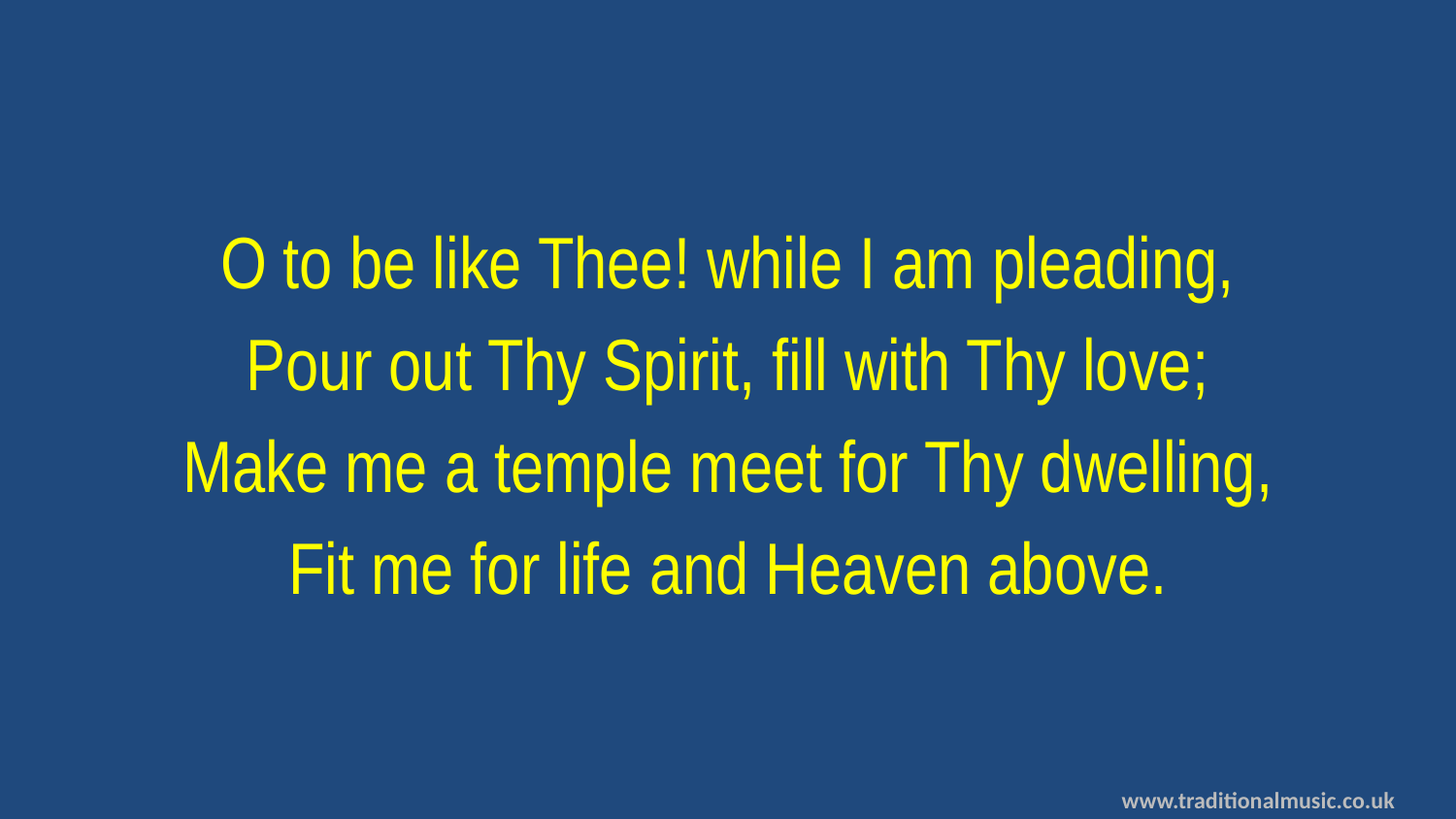

O to be like Thee! while I am pleading,
Pour out Thy Spirit, fill with Thy love;
Make me a temple meet for Thy dwelling,
Fit me for life and Heaven above.